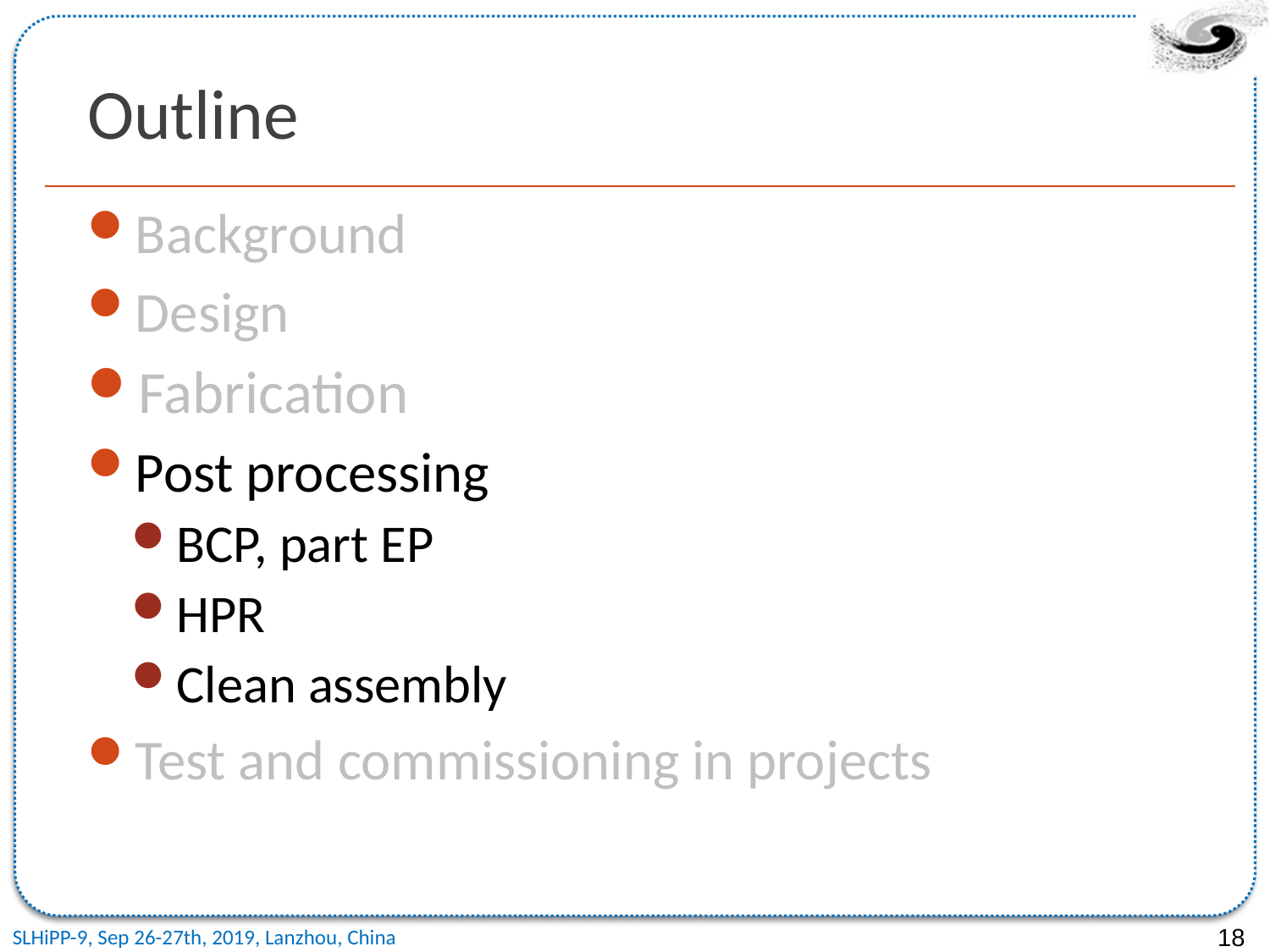

# Outline
Background
Design
Fabrication
Post processing
BCP, part EP
HPR
Clean assembly
Test and commissioning in projects